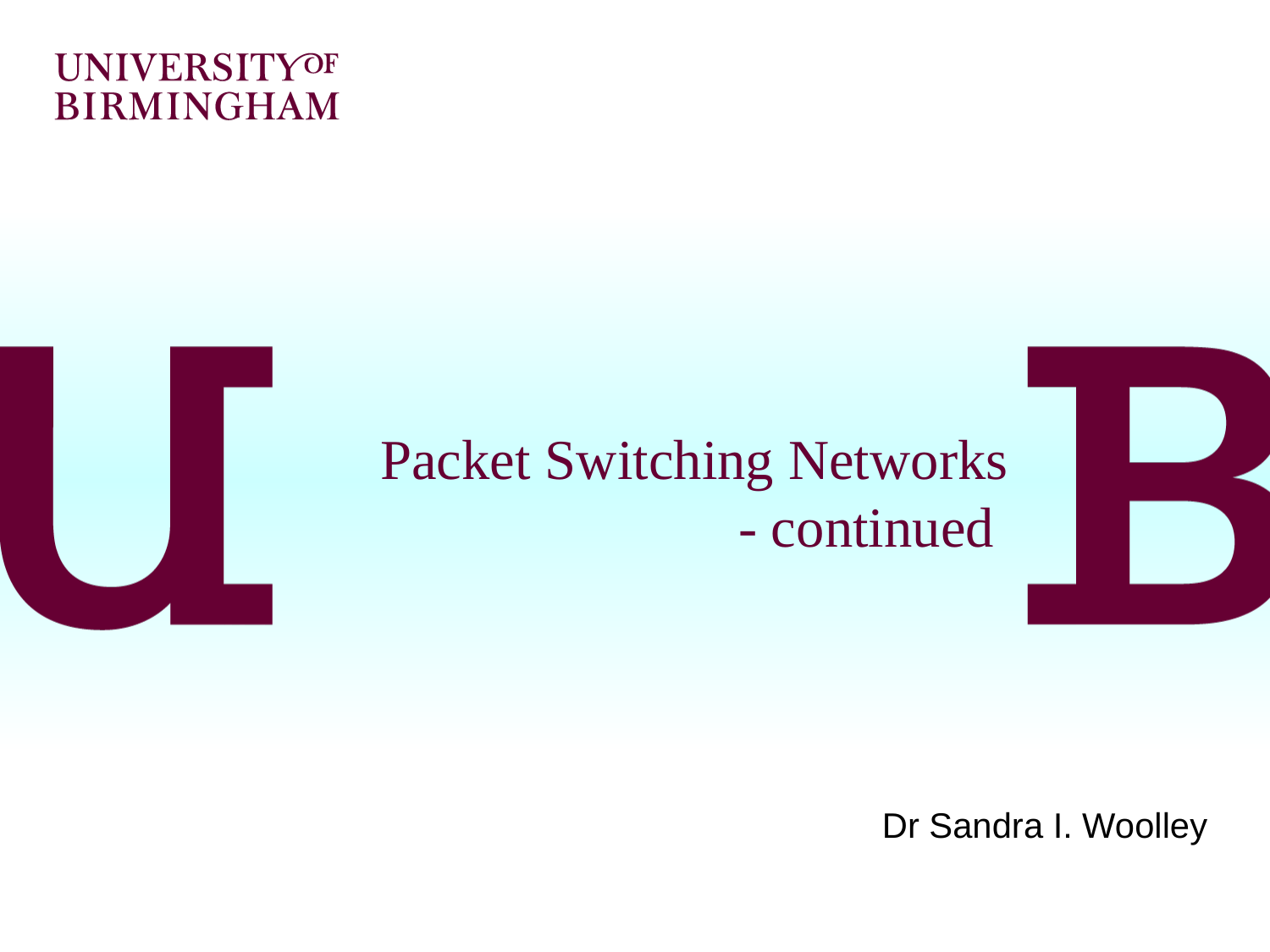

# Packet Switching Networks - continued

Dr Sandra I. Woolley